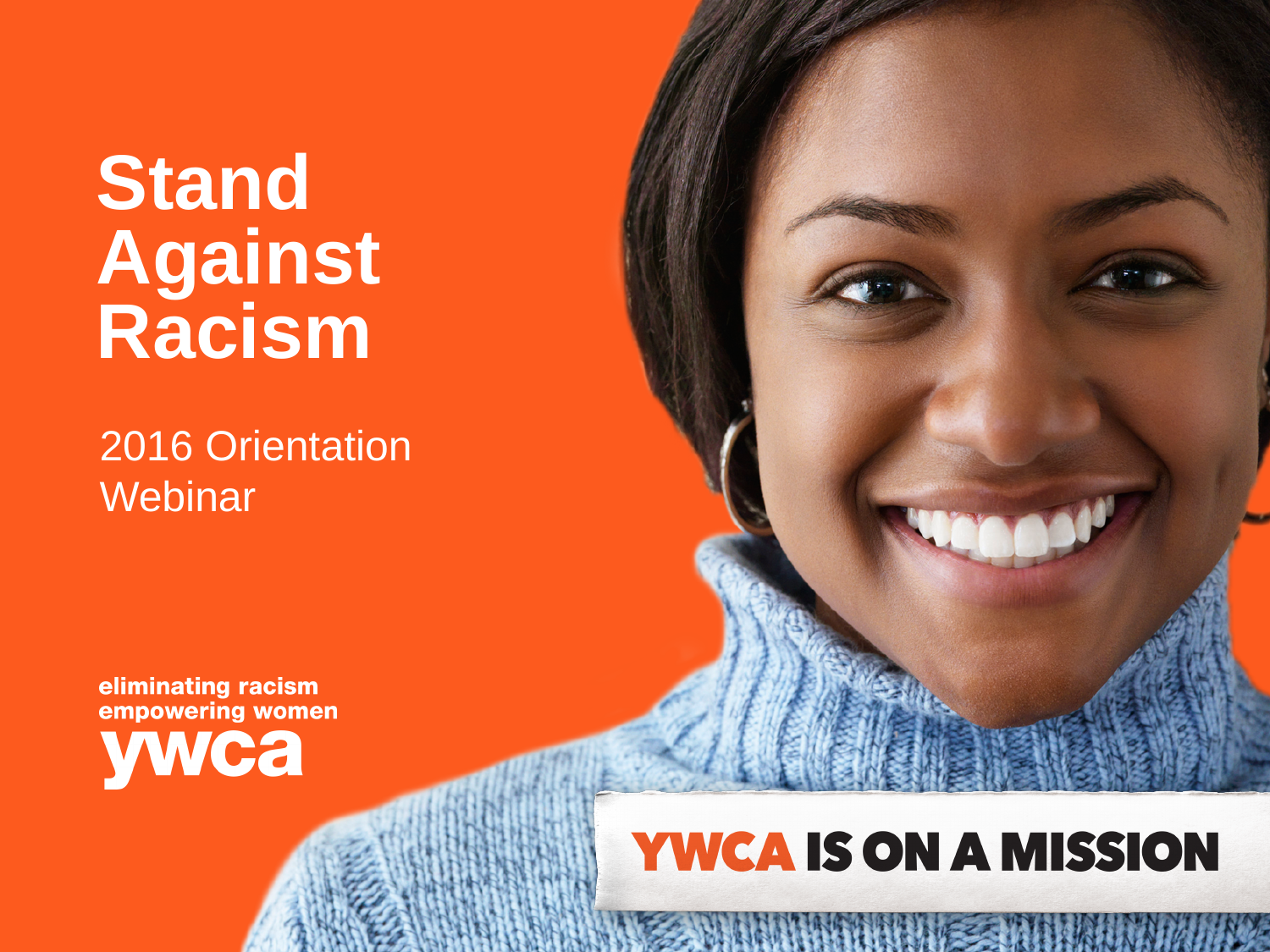

# Stand Against Racism
2016 Orientation Webinar